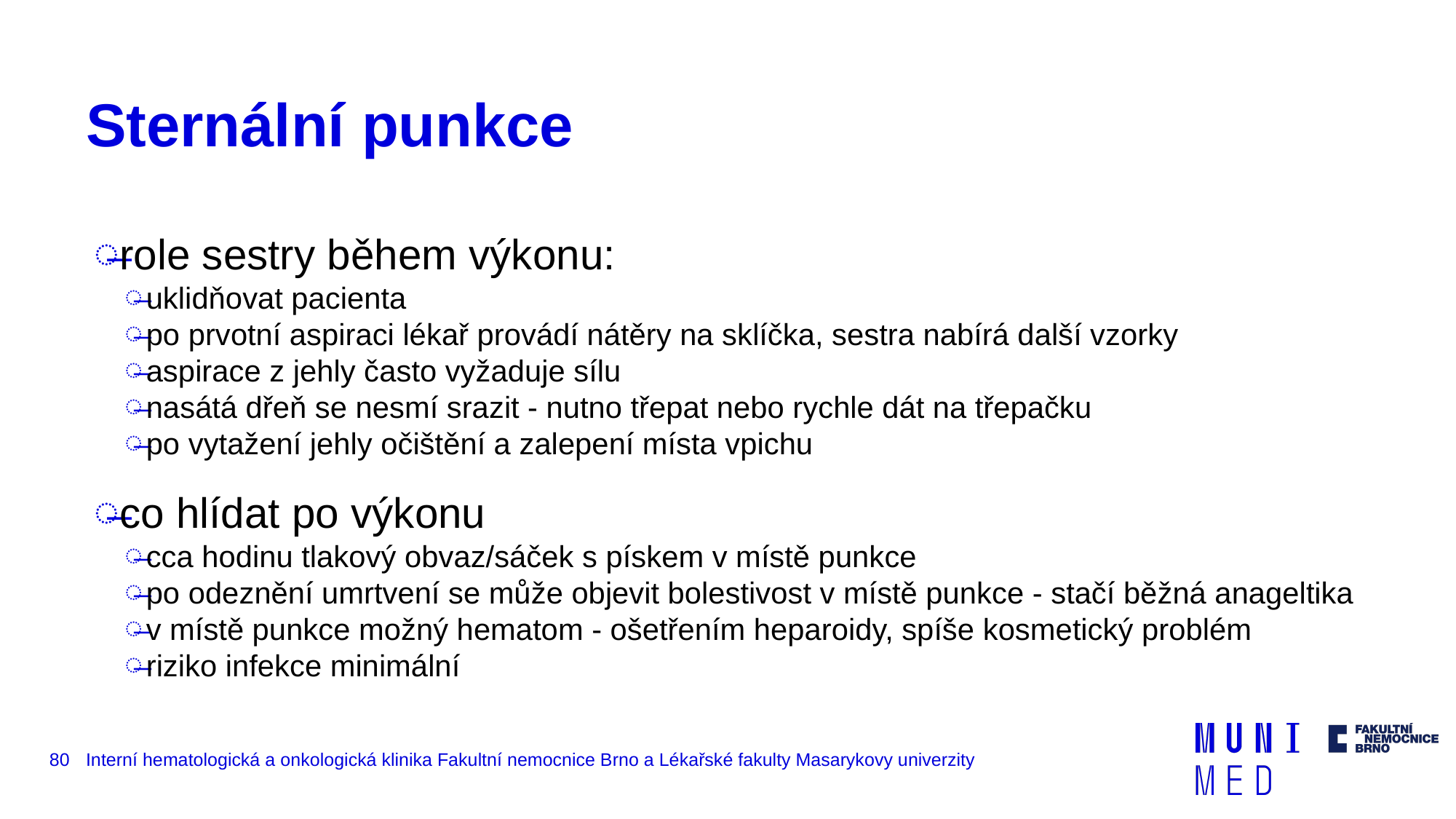

# Sternální punkce
role sestry během výkonu:
uklidňovat pacienta
po prvotní aspiraci lékař provádí nátěry na sklíčka, sestra nabírá další vzorky
aspirace z jehly často vyžaduje sílu
nasátá dřeň se nesmí srazit - nutno třepat nebo rychle dát na třepačku
po vytažení jehly očištění a zalepení místa vpichu
co hlídat po výkonu
cca hodinu tlakový obvaz/sáček s pískem v místě punkce
po odeznění umrtvení se může objevit bolestivost v místě punkce - stačí běžná anageltika
v místě punkce možný hematom - ošetřením heparoidy, spíše kosmetický problém
riziko infekce minimální

80
Interní hematologická a onkologická klinika Fakultní nemocnice Brno a Lékařské fakulty Masarykovy univerzity